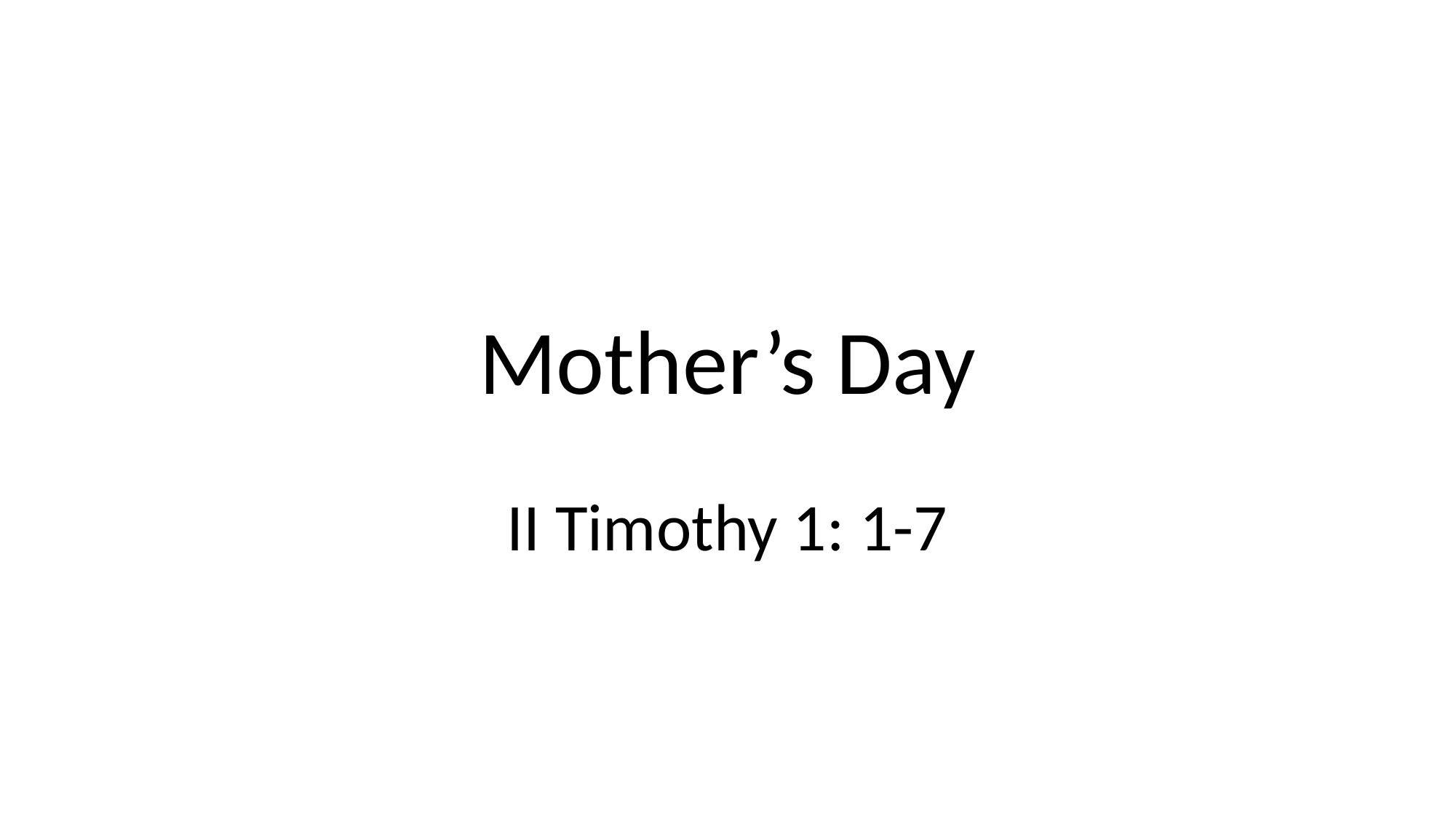

# Mother’s Day
II Timothy 1: 1-7